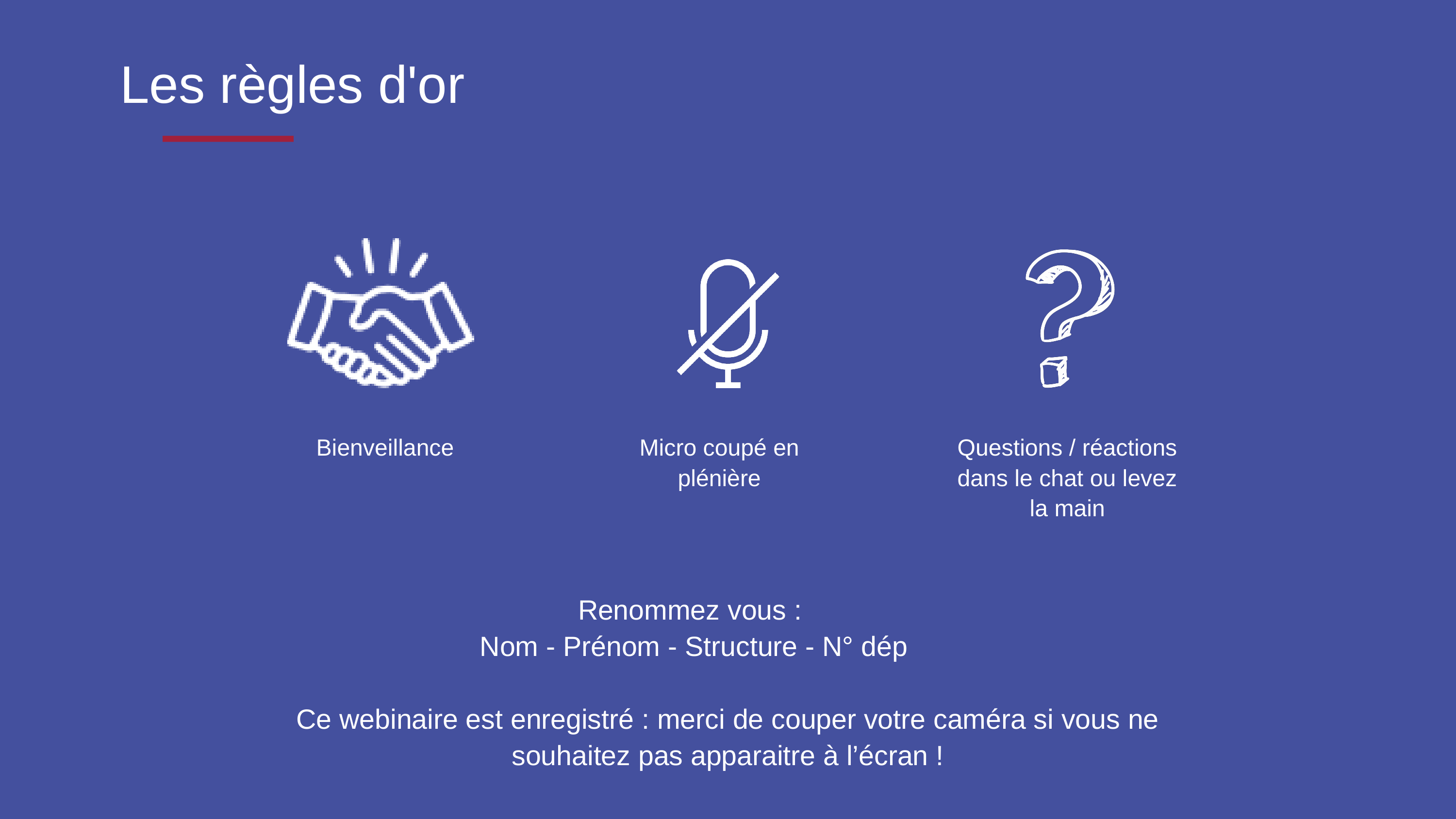

Les règles d'or

Bienveillance
Micro coupé en plénière
Questions / réactions dans le chat ou levez la main
Renommez vous :
Nom - Prénom - Structure - N° dép
Ce webinaire est enregistré : merci de couper votre caméra si vous ne souhaitez pas apparaitre à l’écran !